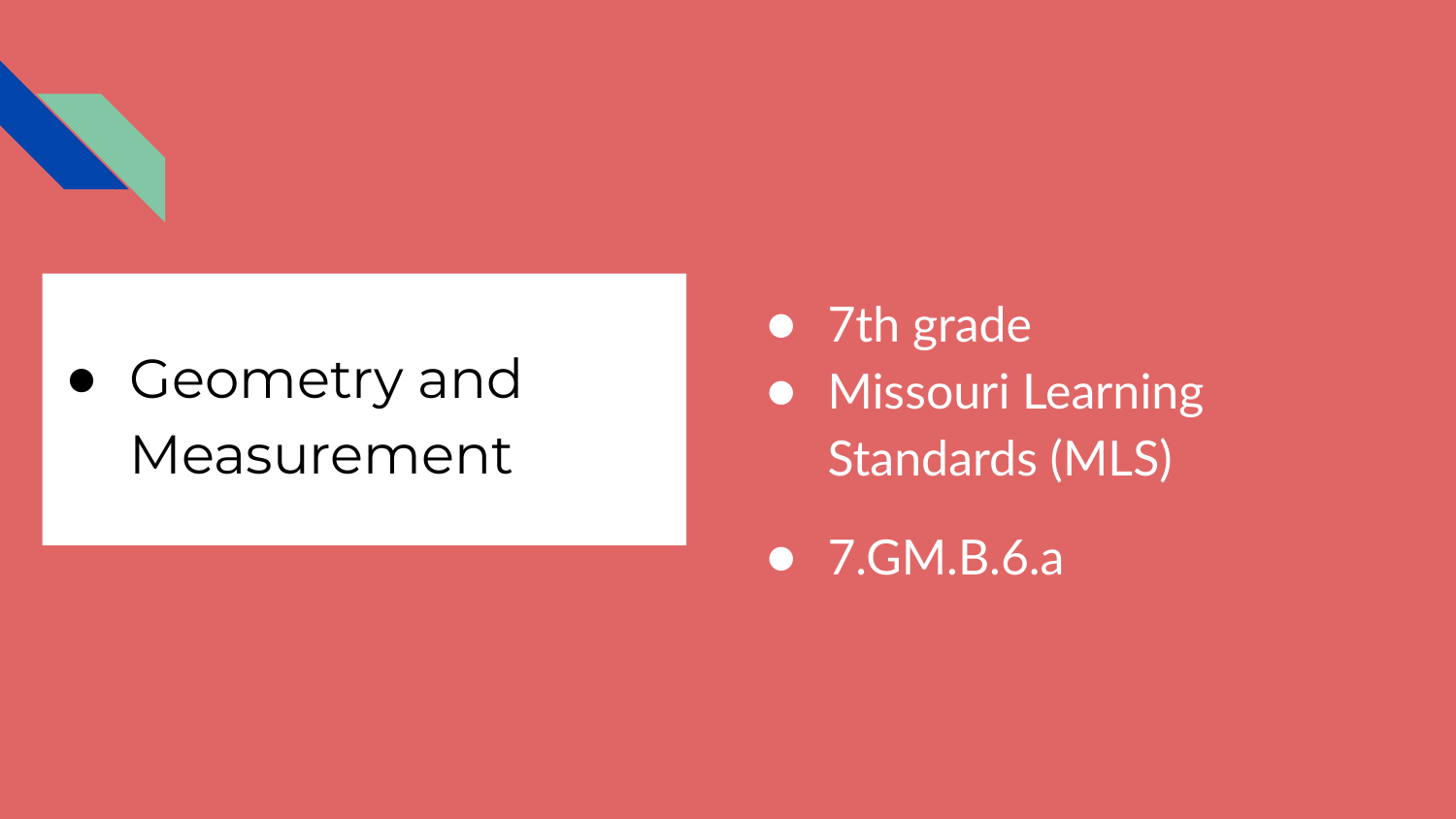

7th grade
Missouri Learning Standards (MLS)
7.GM.B.6.a
# Geometry and Measurement